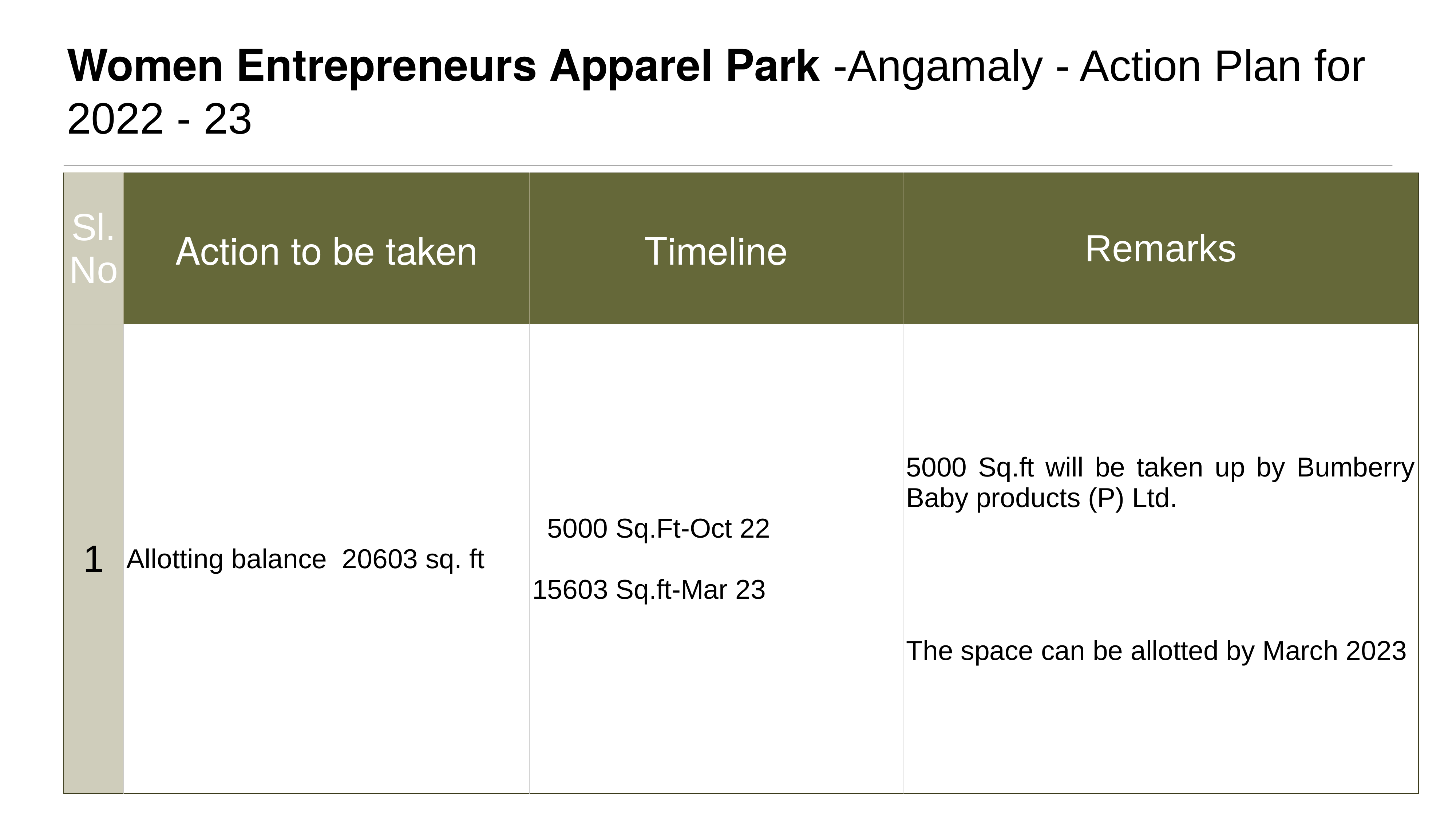

# Women Entrepreneurs Apparel Park -Angamaly - Action Plan for 2022 - 23
| Sl. No | Action to be taken | Timeline | Remarks |
| --- | --- | --- | --- |
| 1 | Allotting balance 20603 sq. ft | 5000 Sq.Ft-Oct 22 15603 Sq.ft-Mar 23 | 5000 Sq.ft will be taken up by Bumberry Baby products (P) Ltd. The space can be allotted by March 2023 |